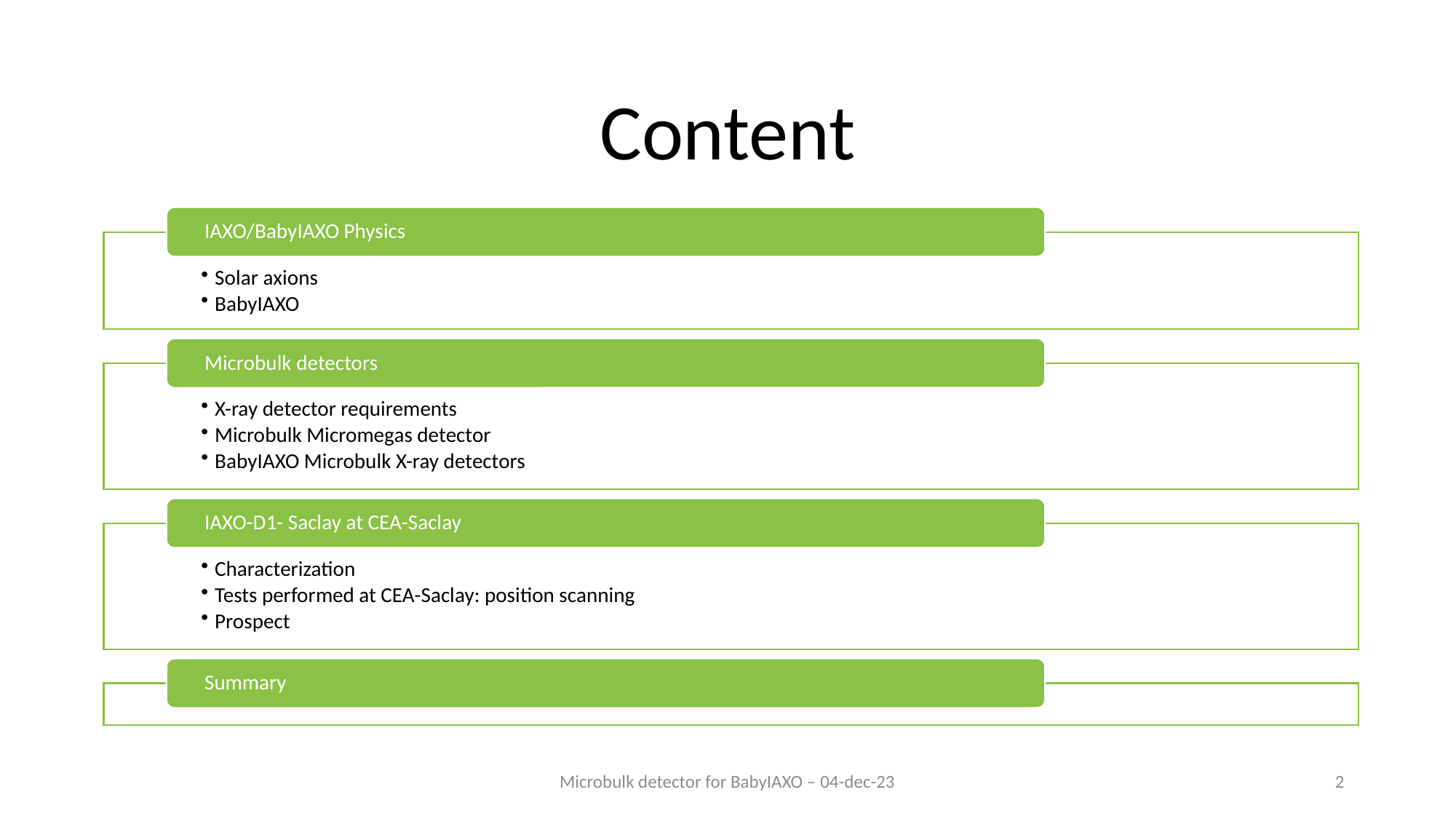

# Content
Solar axions
BabyIAXO
IAXO/BabyIAXO Physics
X-ray detector requirements
Microbulk Micromegas detector
BabyIAXO Microbulk X-ray detectors
Microbulk detectors
Characterization
Tests performed at CEA-Saclay: position scanning
Prospect
IAXO-D1- Saclay at CEA-Saclay
Summary
Microbulk detector for BabyIAXO – 04-dec-23
2